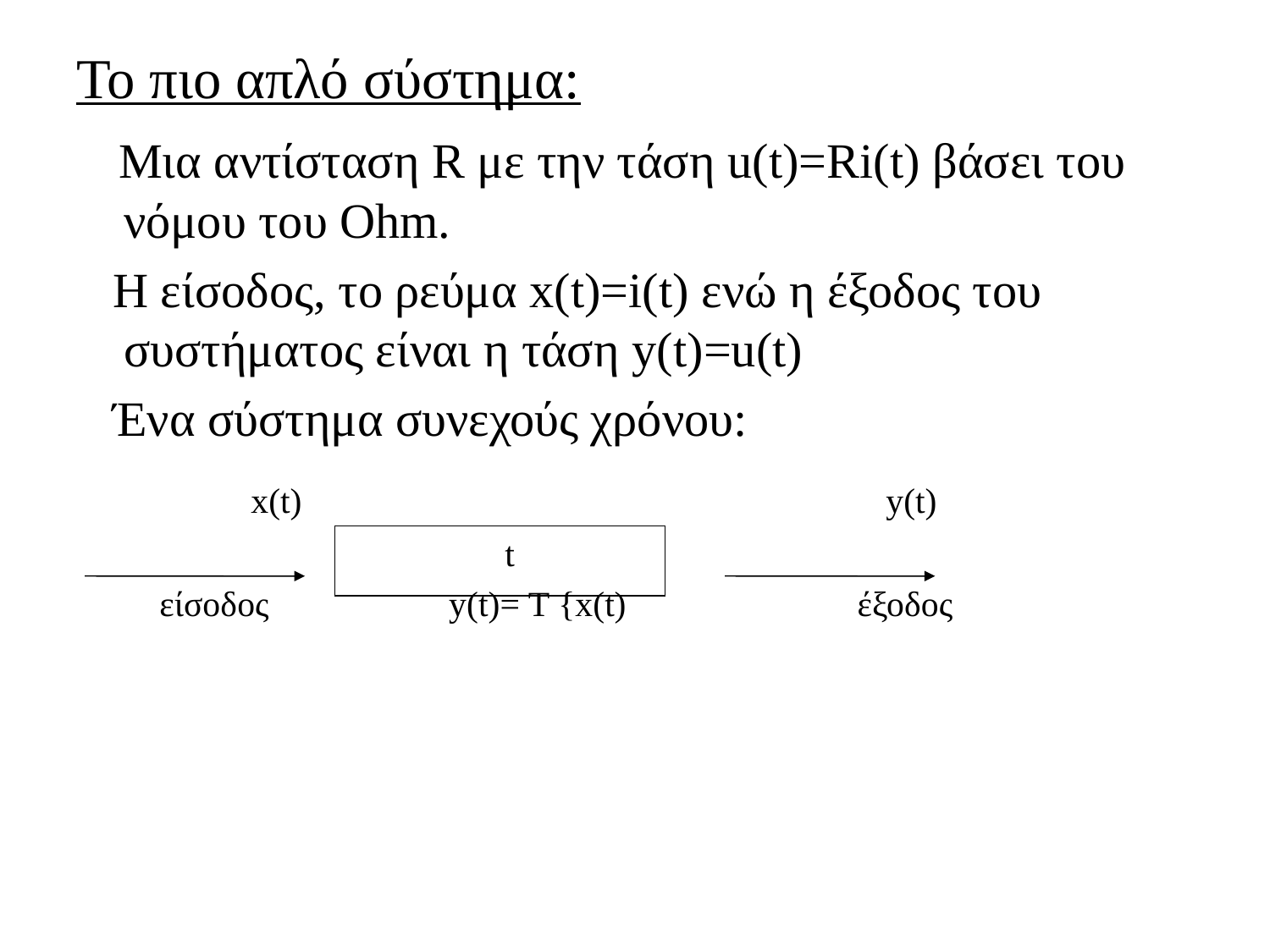

Το πιο απλό σύστημα:
   Μια αντίσταση R με την τάση u(t)=Ri(t) βάσει του νόμου του Ohm.
   H είσοδος, το ρεύμα x(t)=i(t) ενώ η έξοδος του συστήματος είναι η τάση y(t)=u(t)
   Ένα σύστημα συνεχούς χρόνου:
 		x(t)		    		  	y(t)
				t
	    είσοδος	        y(t)= T {x(t)                          έξοδος